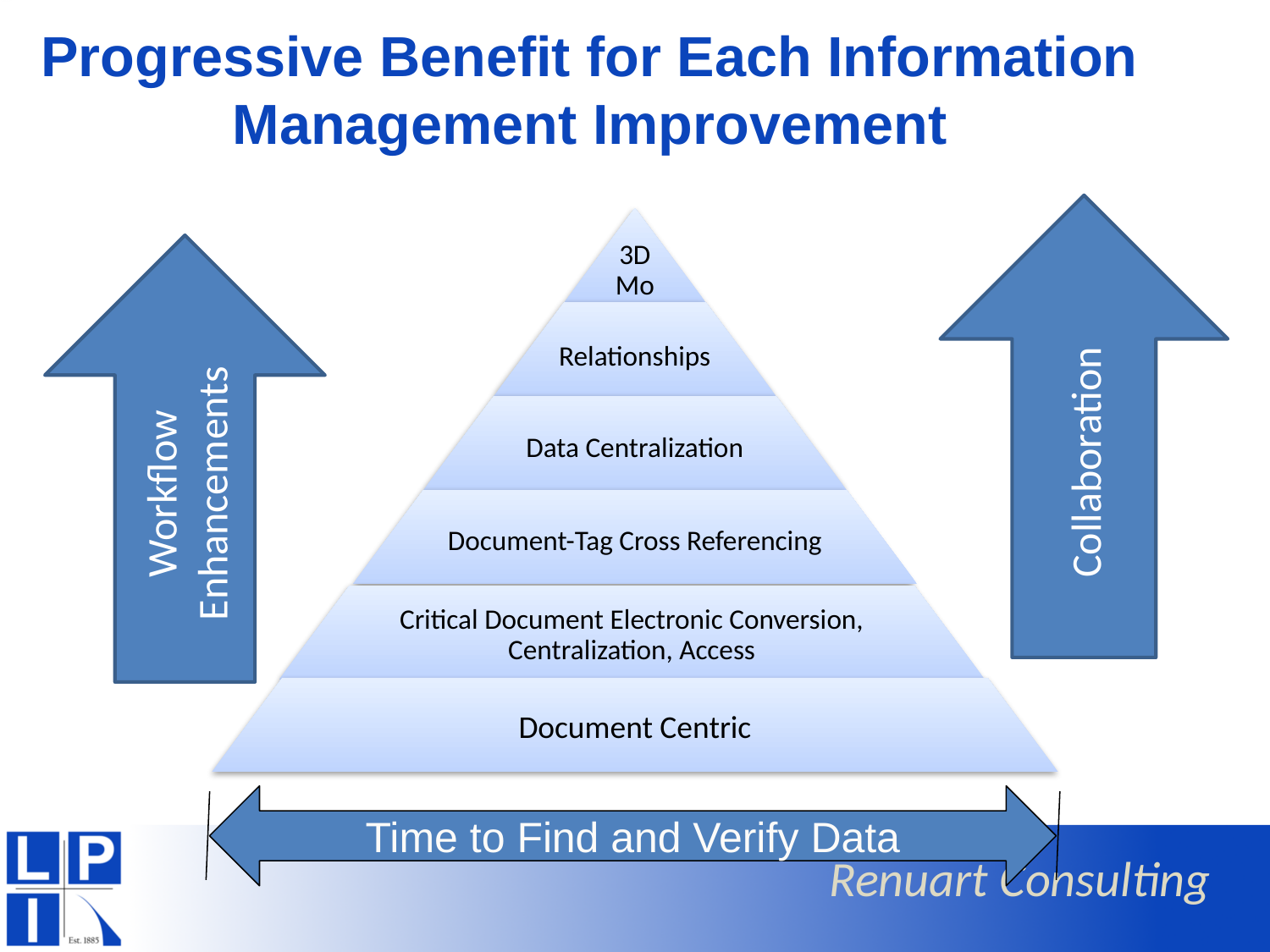

# Progressive Benefit for Each Information Management Improvement
Collaboration

3D
Model
Relationships
Data Centralization
Document-Tag Cross Referencing
Critical Document Electronic Conversion, Centralization, Access
Document Centric
Workflow Enhancements
Time to Find and Verify Data